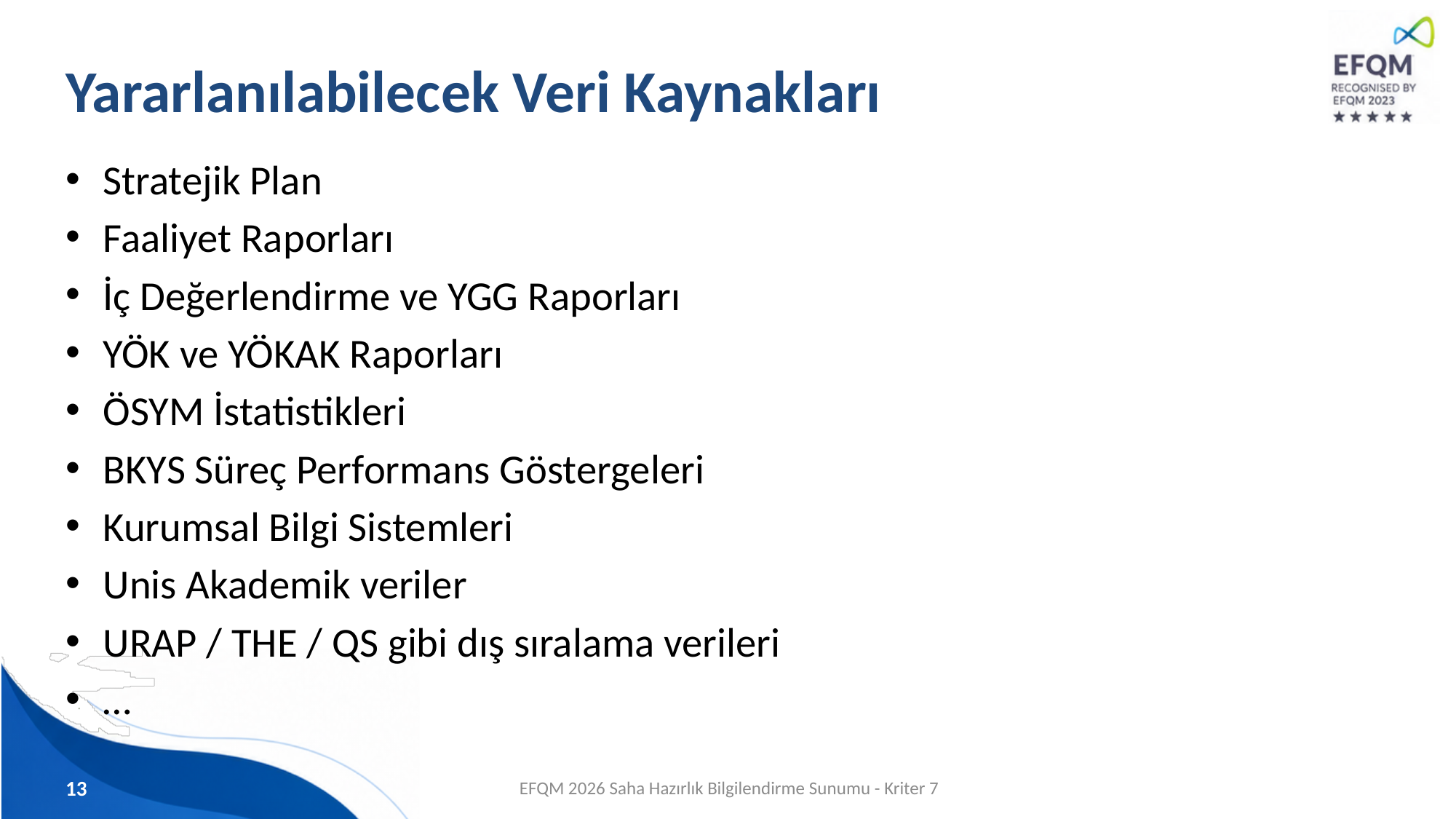

# Yararlanılabilecek Veri Kaynakları
Stratejik Plan
Faaliyet Raporları
İç Değerlendirme ve YGG Raporları
YÖK ve YÖKAK Raporları
ÖSYM İstatistikleri
BKYS Süreç Performans Göstergeleri
Kurumsal Bilgi Sistemleri
Unis Akademik veriler
URAP / THE / QS gibi dış sıralama verileri
…
13
EFQM 2026 Saha Hazırlık Bilgilendirme Sunumu - Kriter 7